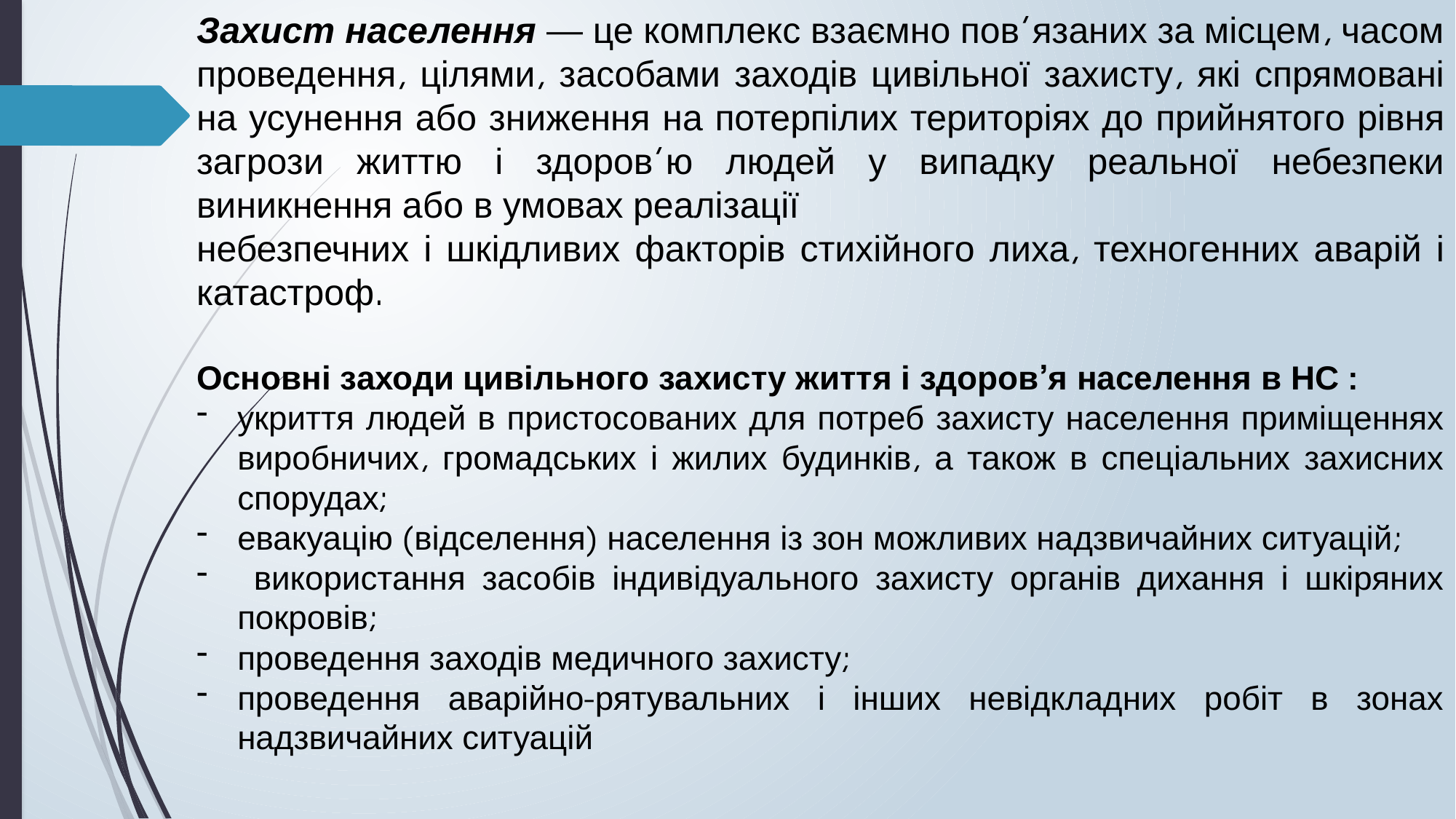

Захист населення — це комплекс взаємно пов’язаних за місцем, часом проведення, цілями, засобами заходів цивільної захисту, які спрямовані на усунення або зниження на потерпілих територіях до прийнятого рівня загрози життю і здоров’ю людей у випадку реальної небезпеки виникнення або в умовах реалізації
небезпечних і шкідливих факторів стихійного лиха, техногенних аварій і катастроф.

Основні заходи цивільного захисту життя і здоров’я населення в НС :
укриття людей в пристосованих для потреб захисту населення приміщеннях виробничих, громадських і жилих будинків, а також в спеціальних захисних спорудах;
евакуацію (відселення) населення із зон можливих надзвичайних ситуацій;
 використання засобів індивідуального захисту органів дихання і шкіряних покровів;
проведення заходів медичного захисту;
проведення аварійно-рятувальних і інших невідкладних робіт в зонах надзвичайних ситуацій